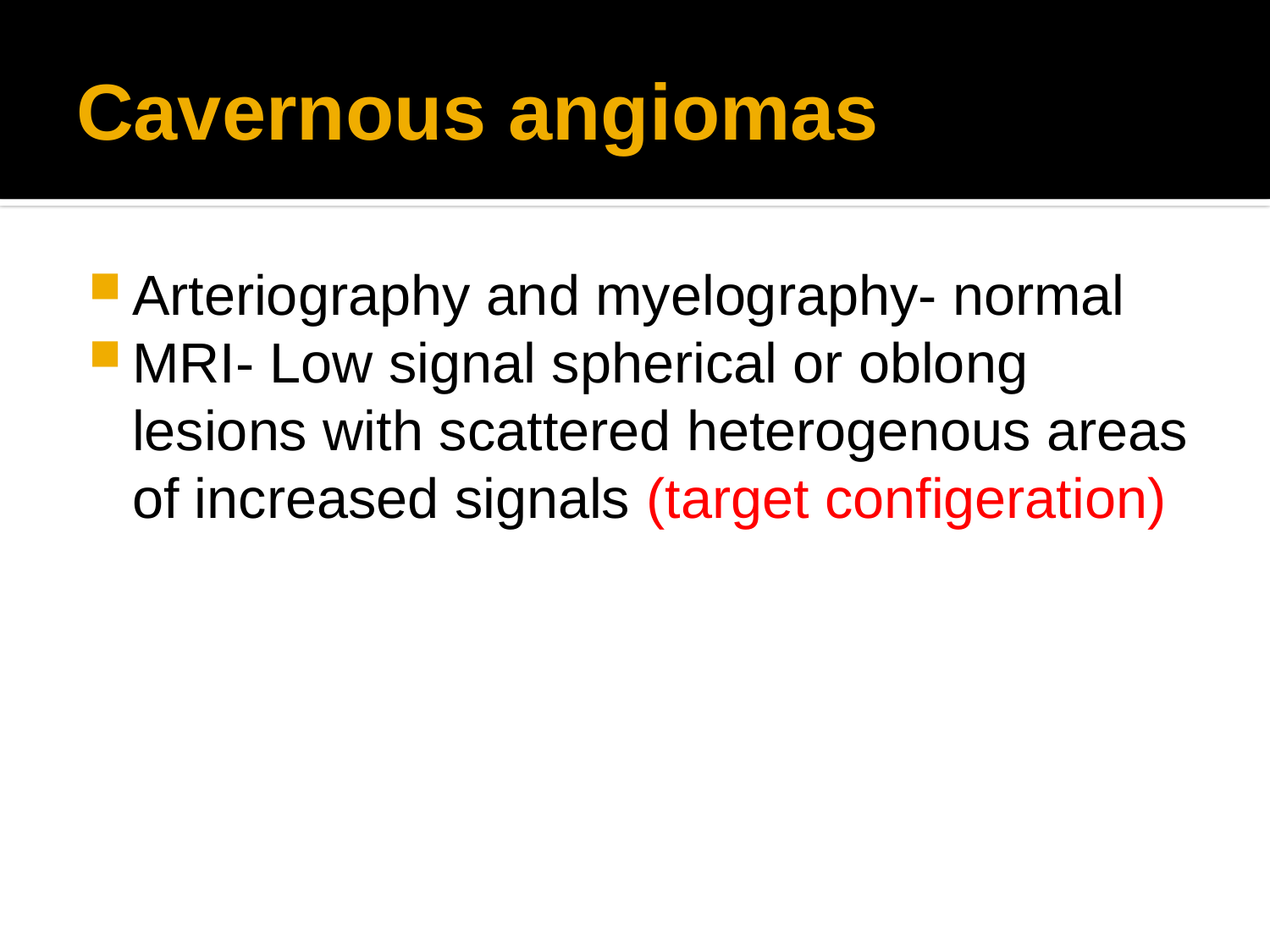

# Cavernous angiomas
Arteriography and myelography- normal
MRI- Low signal spherical or oblong lesions with scattered heterogenous areas of increased signals (target configeration)